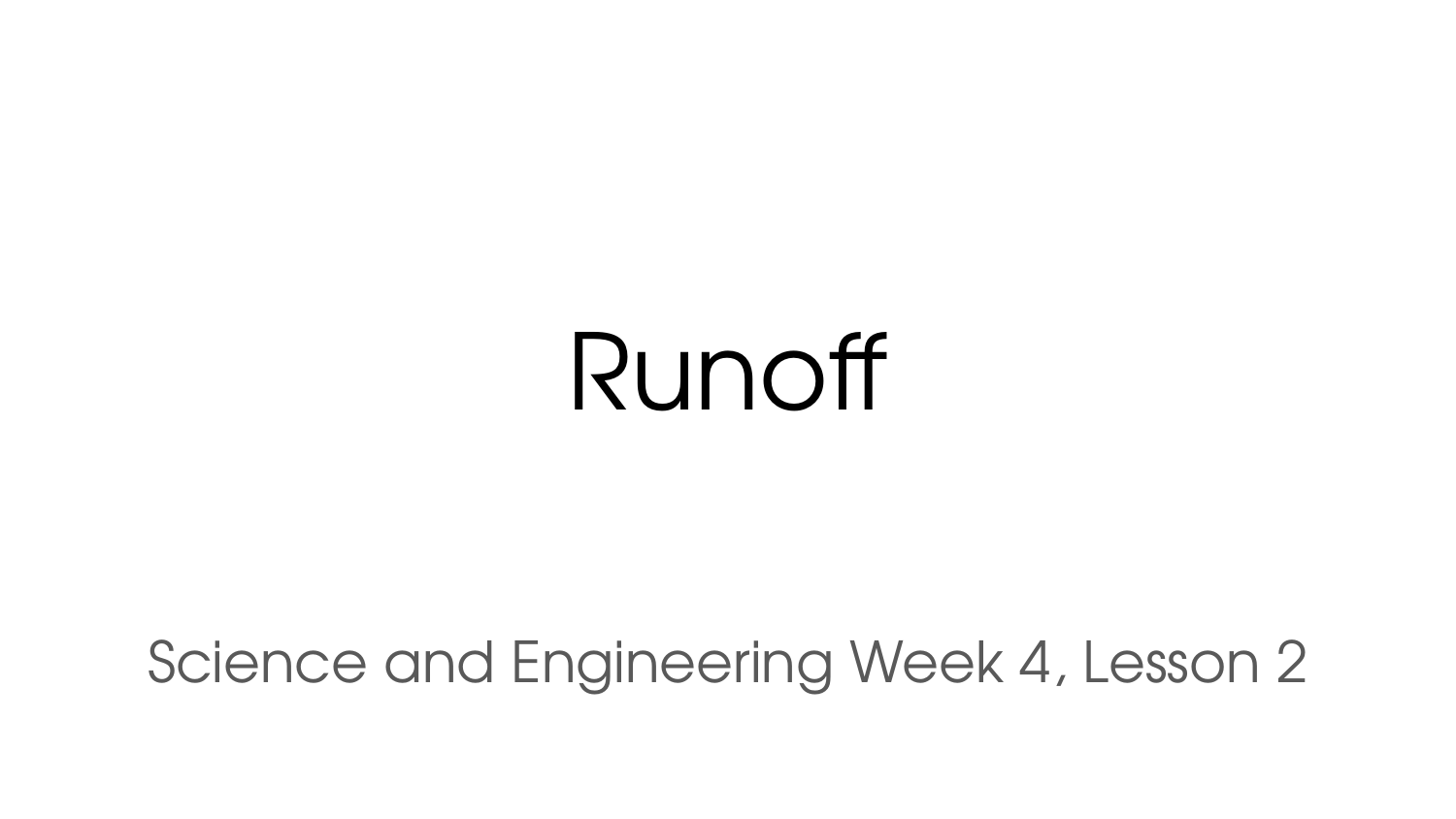

# Runoff
Science and Engineering Week 4, Lesson 2